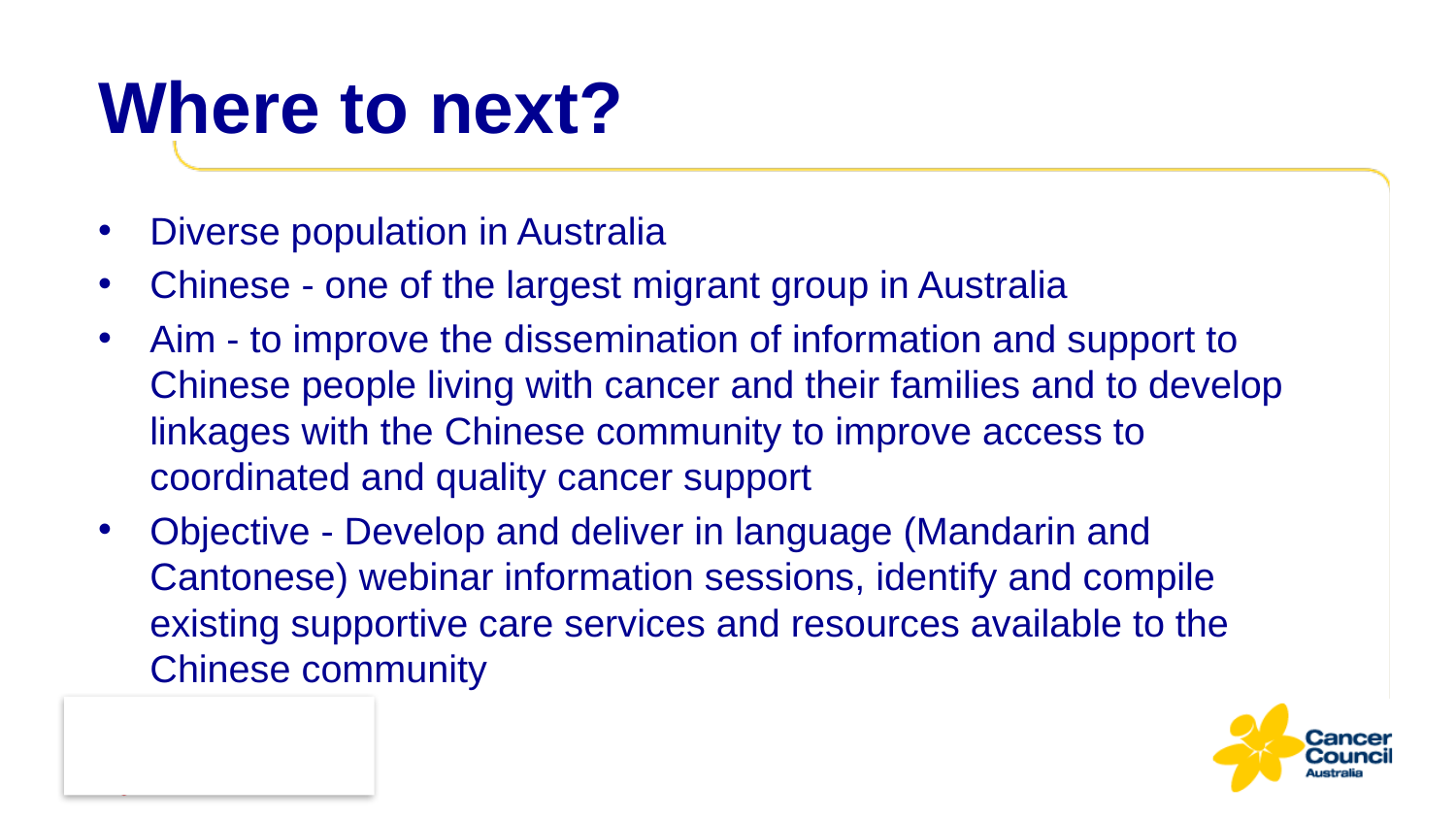

# Where to next?
Diverse population in Australia
Chinese - one of the largest migrant group in Australia
Aim - to improve the dissemination of information and support to Chinese people living with cancer and their families and to develop linkages with the Chinese community to improve access to coordinated and quality cancer support
Objective - Develop and deliver in language (Mandarin and Cantonese) webinar information sessions, identify and compile existing supportive care services and resources available to the Chinese community